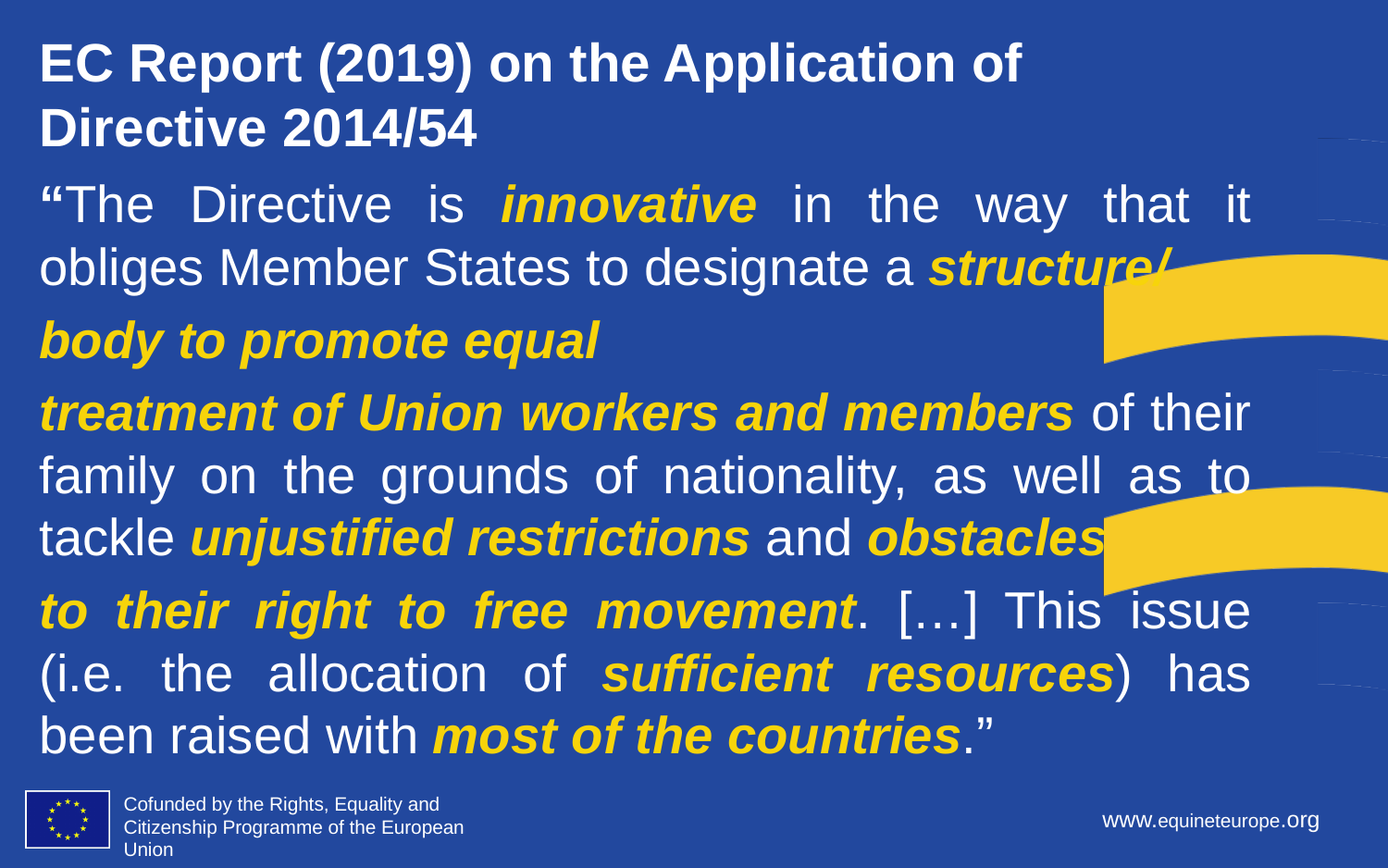

EC Report (2019) on the Application of Directive 2014/54
“The Directive is innovative in the way that it obliges Member States to designate a structure/
body to promote equal
treatment of Union workers and members of their family on the grounds of nationality, as well as to tackle unjustified restrictions and obstacles
to their right to free movement. […] This issue (i.e. the allocation of sufficient resources) has been raised with most of the countries.”